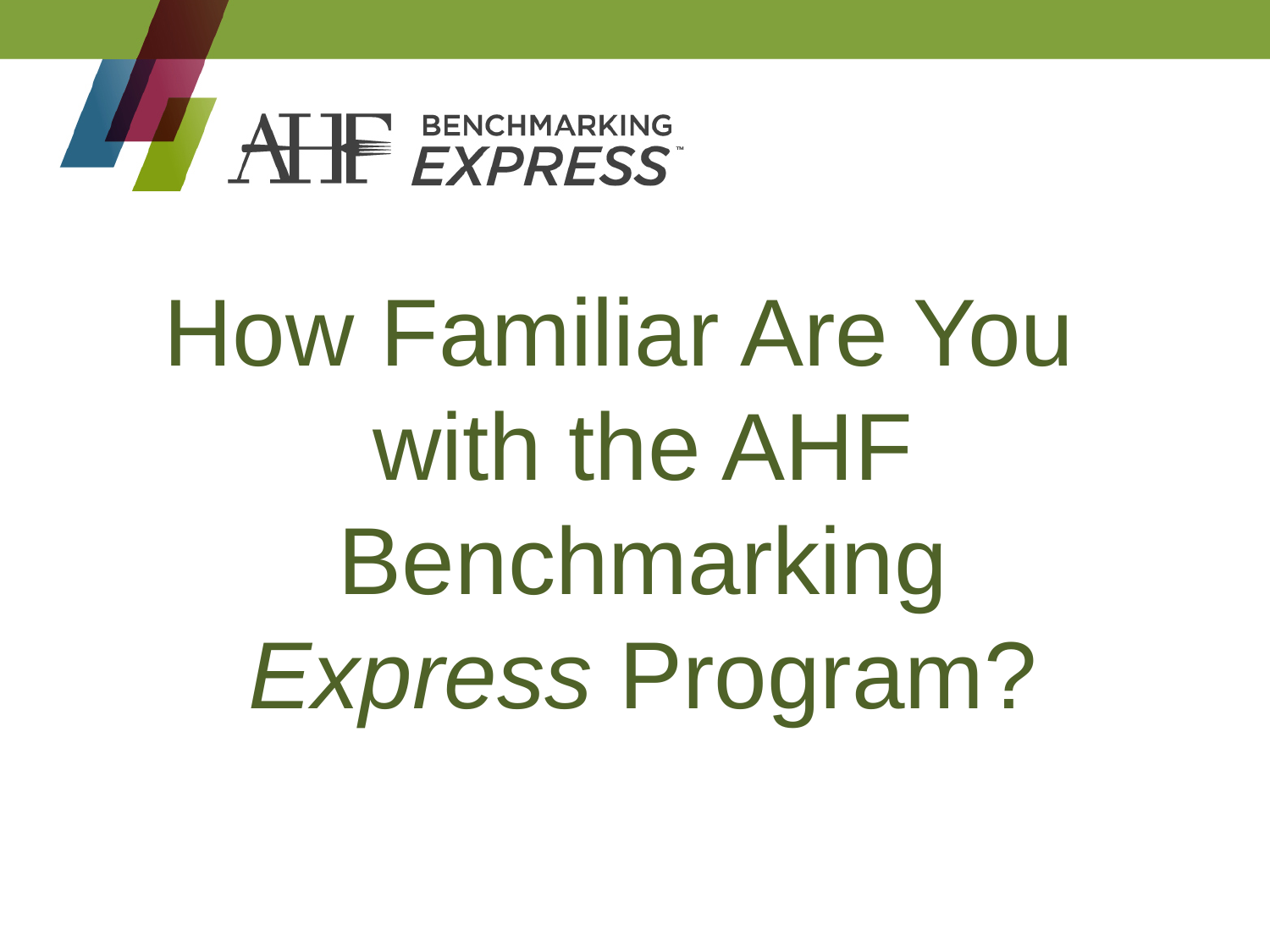

How Familiar Are You with the AHF Benchmarking Express Program?

#